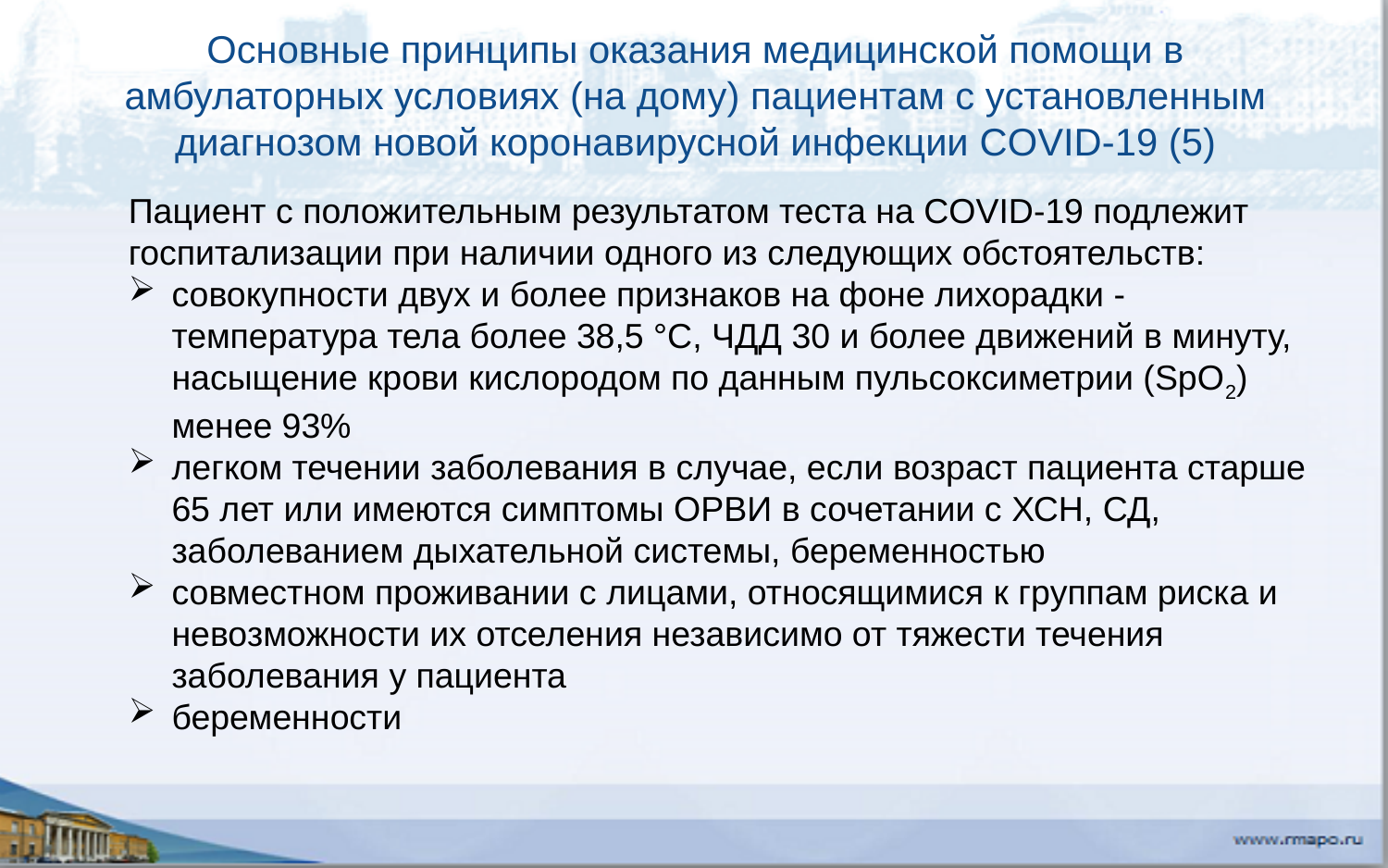

Основные принципы оказания медицинской помощи в амбулаторных условиях (на дому) пациентам с установленным диагнозом новой коронавирусной инфекции COVID-19 (5)
Пациент с положительным результатом теста на COVID-19 подлежит госпитализации при наличии одного из следующих обстоятельств:
совокупности двух и более признаков на фоне лихорадки - температура тела более 38,5 °C, ЧДД 30 и более движений в минуту, насыщение крови кислородом по данным пульсоксиметрии (SpO2) менее 93%
легком течении заболевания в случае, если возраст пациента старше 65 лет или имеются симптомы ОРВИ в сочетании с ХСН, СД, заболеванием дыхательной системы, беременностью
совместном проживании с лицами, относящимися к группам риска и невозможности их отселения независимо от тяжести течения заболевания у пациента
беременности